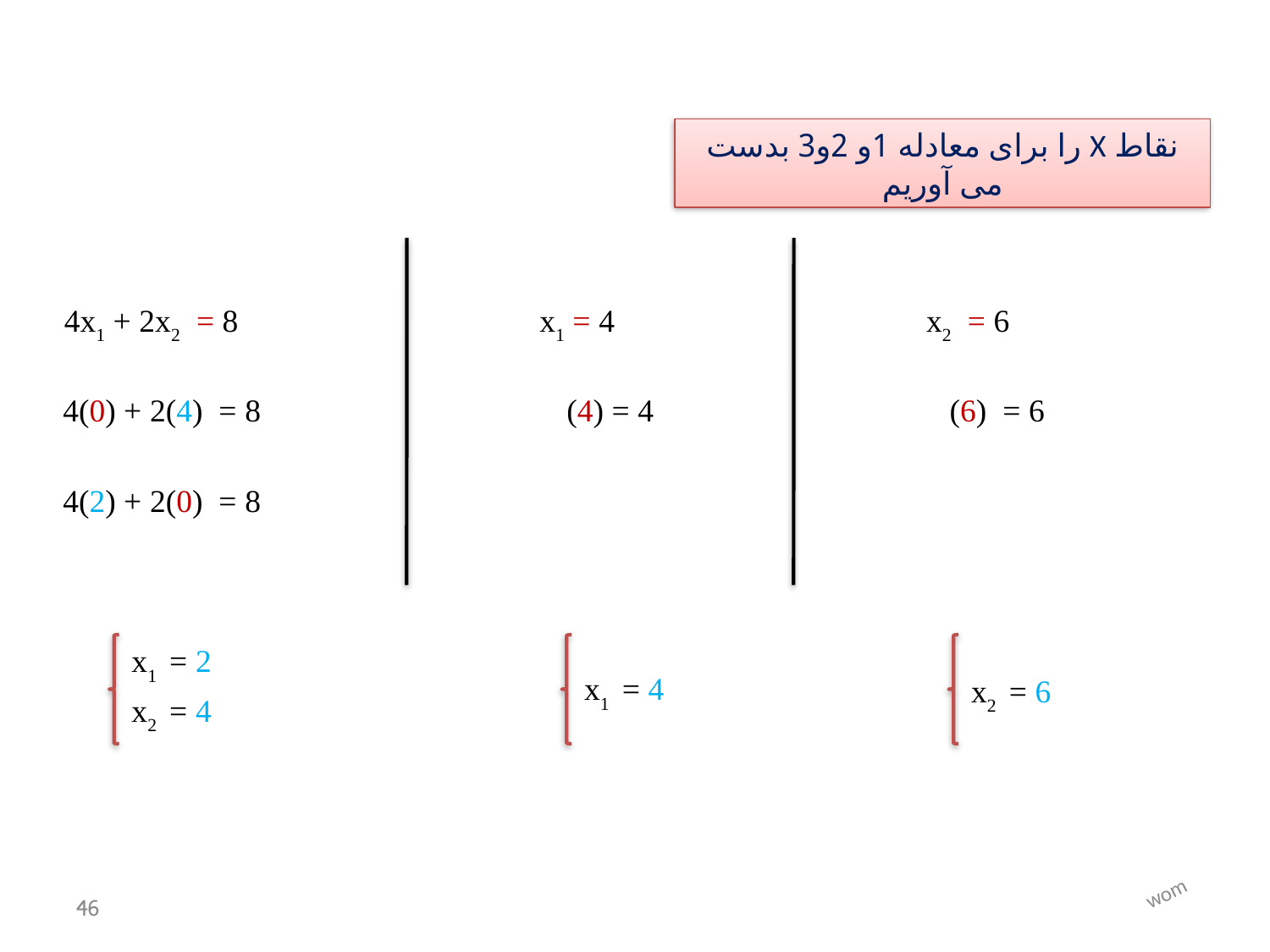

نقاط X را برای معادله 1و 2و3 بدست می آوریم
4x1 + 2x2  = 8
x1 = 4
x2  = 6
4(0) + 2(4)  = 8
(4) = 4
(6)  = 6
4(2) + 2(0)  = 8
  x1  = 2

  x1  = 4
  x2  = 6
  x2  = 4
wom
46